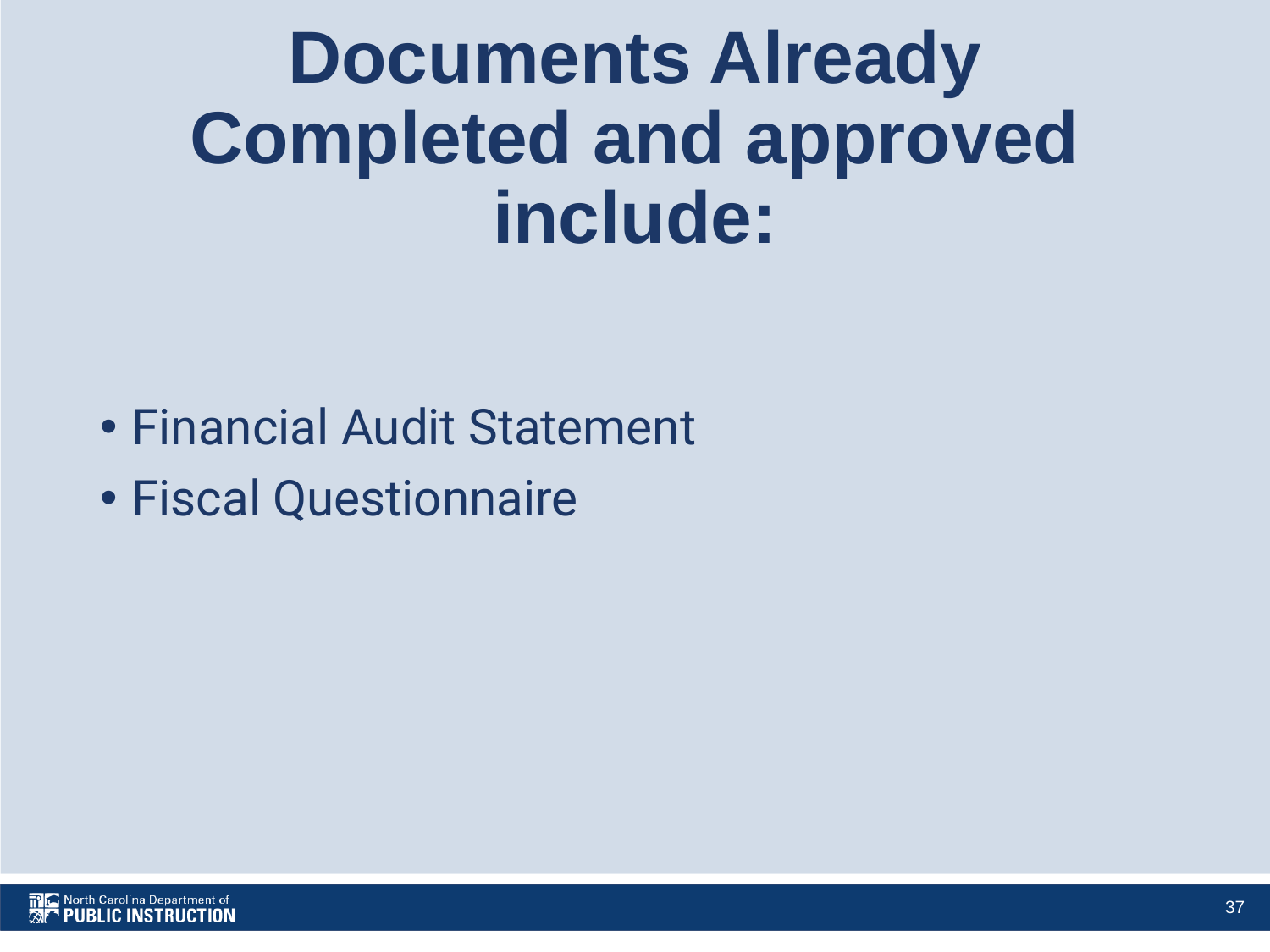

# Documents Already Completed and approved include:

Financial Audit Statement
Fiscal Questionnaire
37